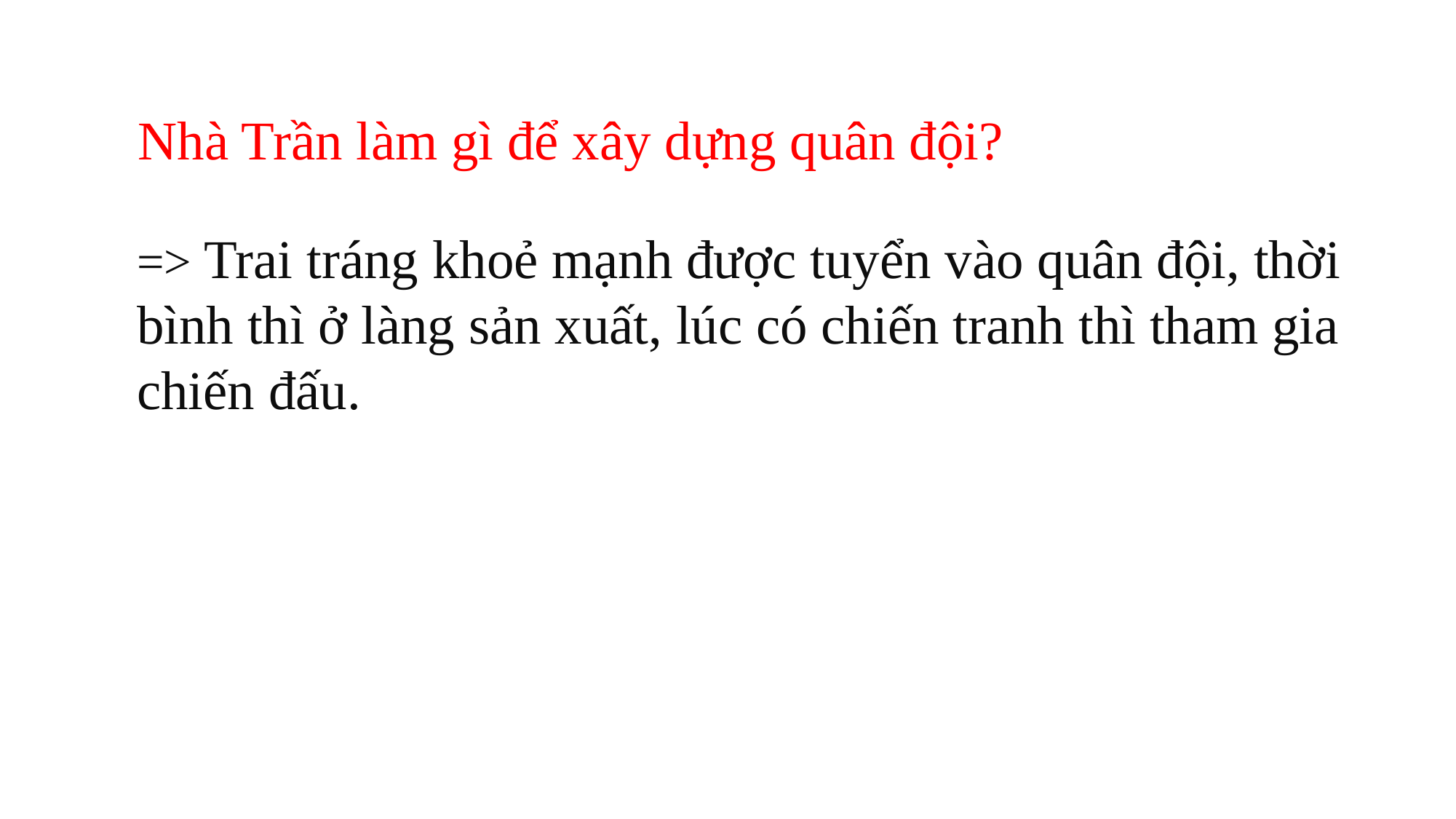

Nhà Trần làm gì để xây dựng quân đội?
=> Trai tráng khoẻ mạnh được tuyển vào quân đội, thời bình thì ở làng sản xuất, lúc có chiến tranh thì tham gia chiến đấu.